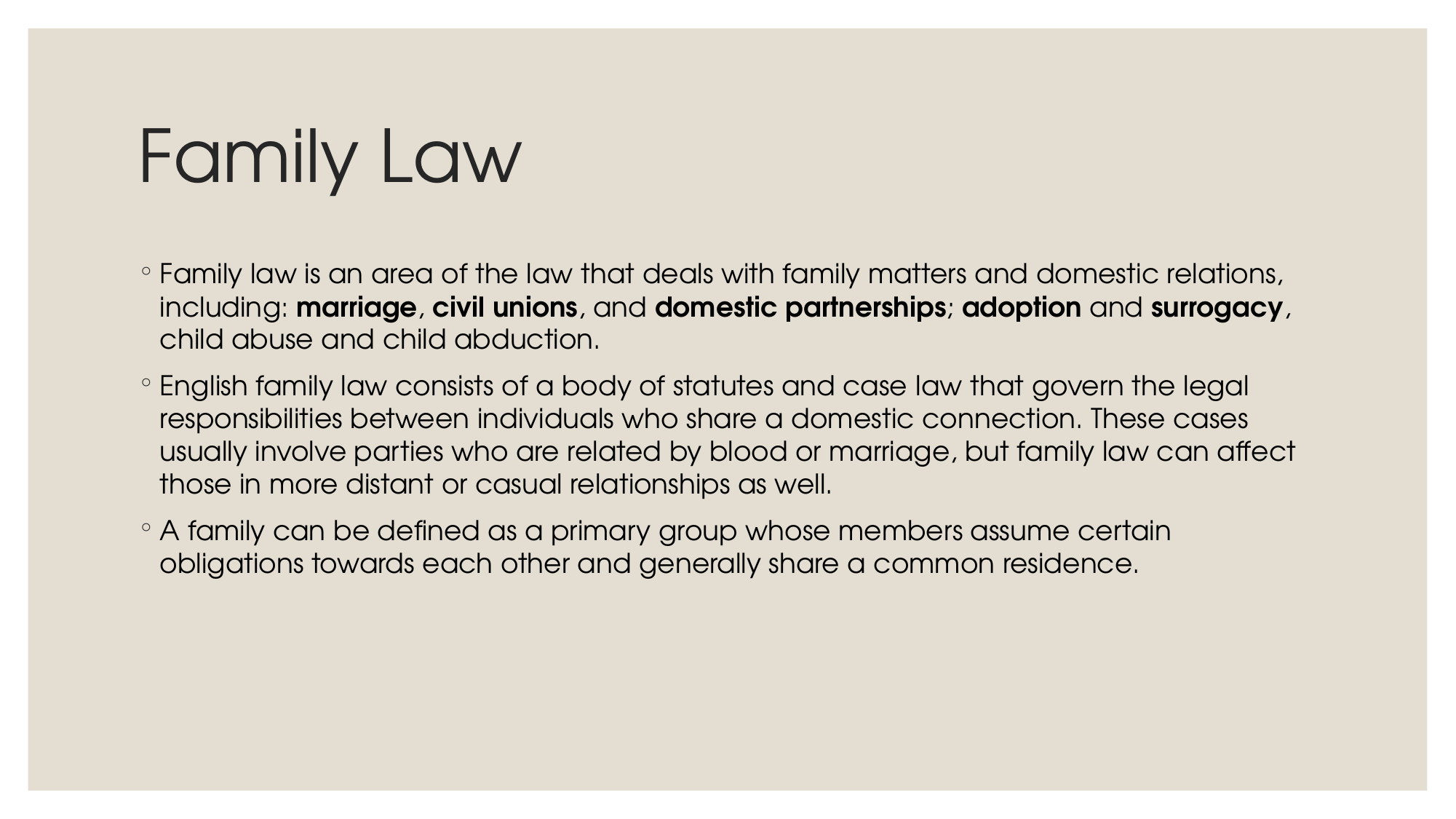

# Family Law
Family law is an area of the law that deals with family matters and domestic relations, including: marriage, civil unions, and domestic partnerships; adoption and surrogacy, child abuse and child abduction.
English family law consists of a body of statutes and case law that govern the legal responsibilities between individuals who share a domestic connection. These cases usually involve parties who are related by blood or marriage, but family law can affect those in more distant or casual relationships as well.
A family can be defined as a primary group whose members assume certain obligations towards each other and generally share a common residence.